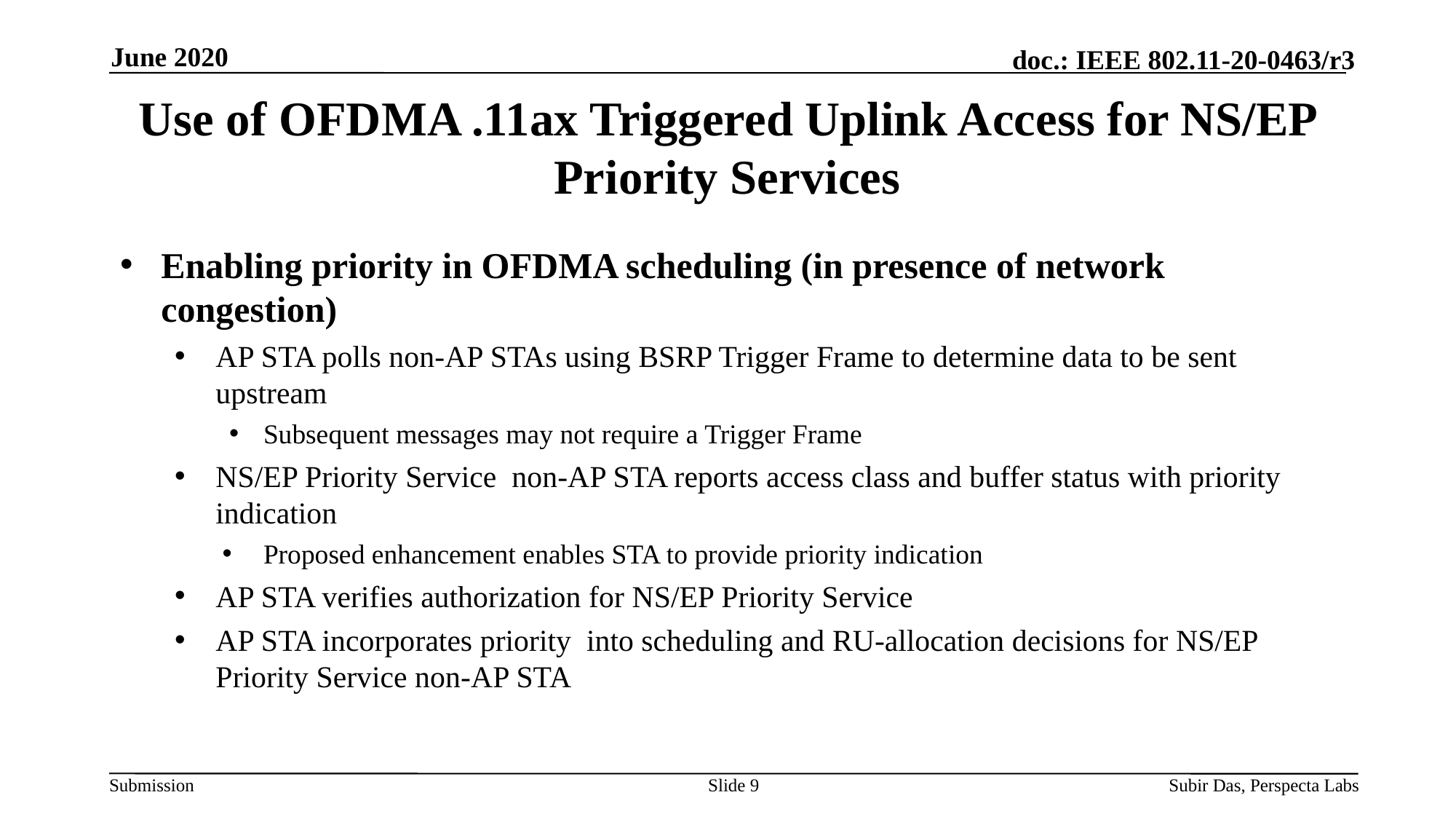

June 2020
# Use of OFDMA .11ax Triggered Uplink Access for NS/EP Priority Services
Enabling priority in OFDMA scheduling (in presence of network congestion)
AP STA polls non-AP STAs using BSRP Trigger Frame to determine data to be sent upstream
Subsequent messages may not require a Trigger Frame
NS/EP Priority Service  non-AP STA reports access class and buffer status with priority indication
Proposed enhancement enables STA to provide priority indication
AP STA verifies authorization for NS/EP Priority Service
AP STA incorporates priority  into scheduling and RU-allocation decisions for NS/EP Priority Service non-AP STA

Slide 9
Subir Das, Perspecta Labs